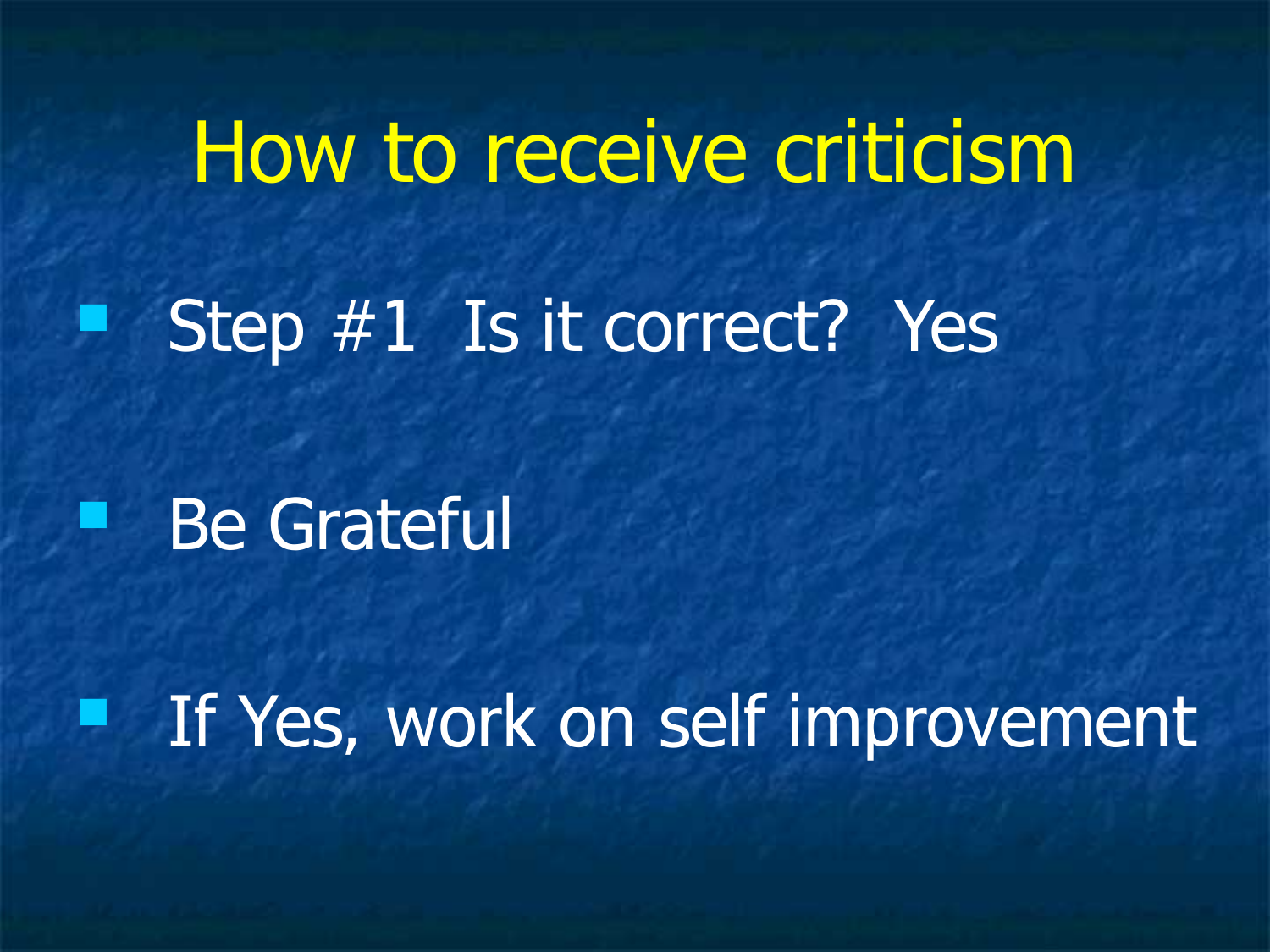

# How to receive criticism
  Step #1  Is it correct?  Yes

  Be Grateful

  If Yes, work on self improvement